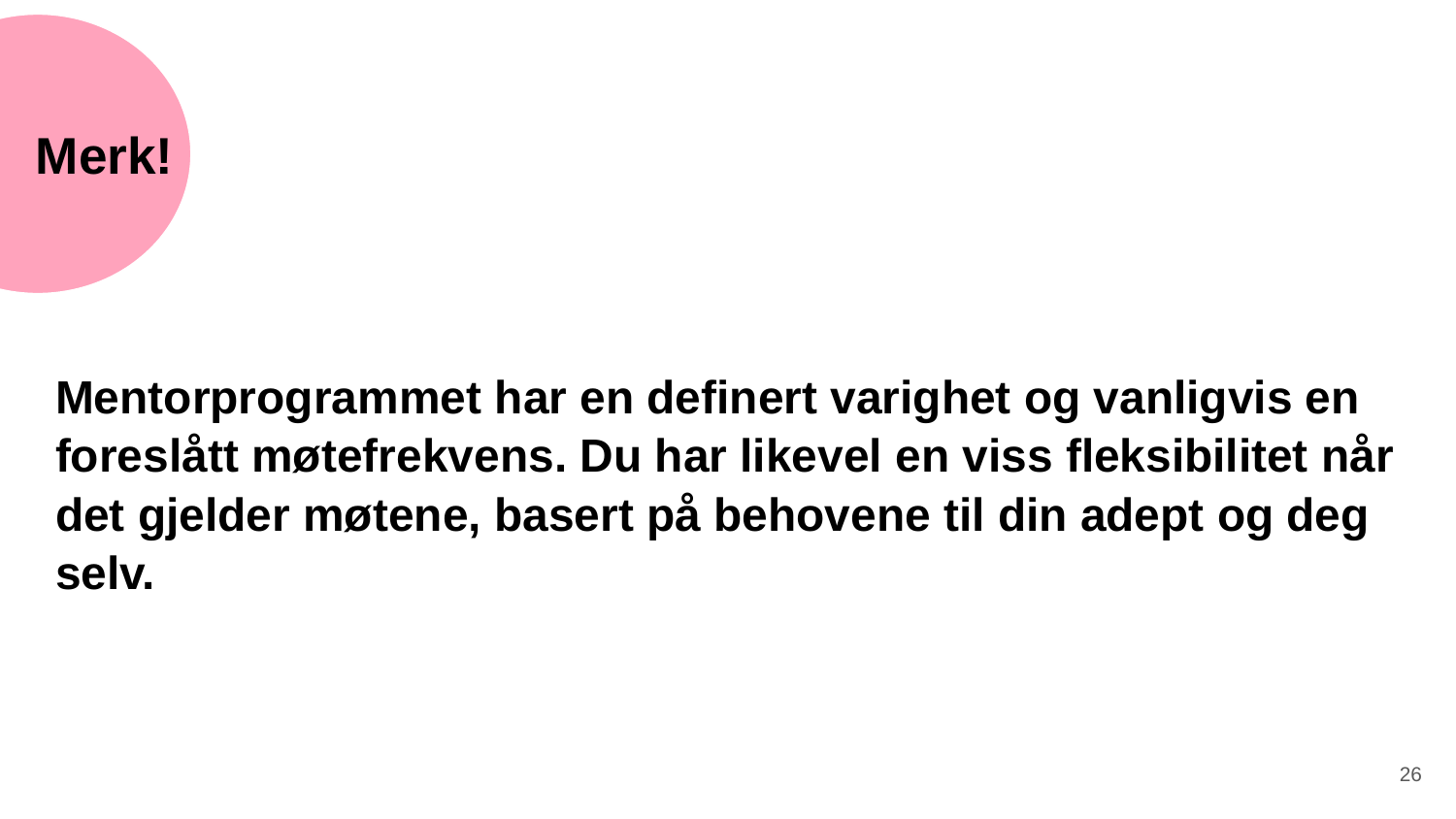

# Merk!
Mentorprogrammet har en definert varighet og vanligvis en foreslått møtefrekvens. Du har likevel en viss fleksibilitet når det gjelder møtene, basert på behovene til din adept og deg selv.
26